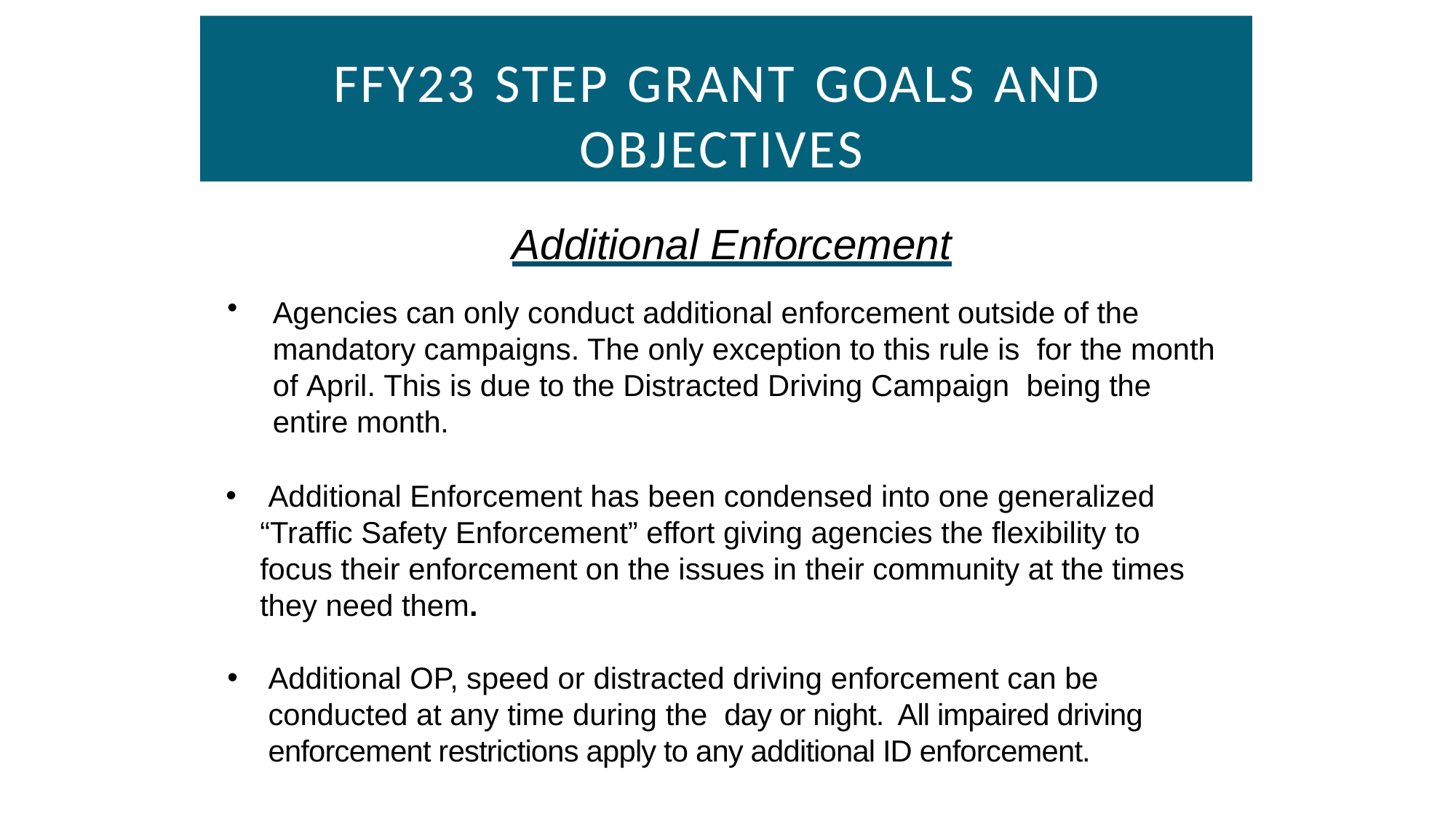

# FFY23 STEP GRANT GOALS AND  OBJECTIVES
Additional Enforcement
Agencies can only conduct additional enforcement outside of the  mandatory campaigns. The only exception to this rule is  for the month of April. This is due to the Distracted Driving Campaign  being the entire month.

 Additional Enforcement has been condensed into one generalized     “Traffic Safety Enforcement” effort giving agencies the flexibility to focus their enforcement on the issues in their community at the times they need them.

Additional OP, speed or distracted driving enforcement can be conducted at any time during the  day or night.  All impaired driving enforcement restrictions apply to any additional ID enforcement.